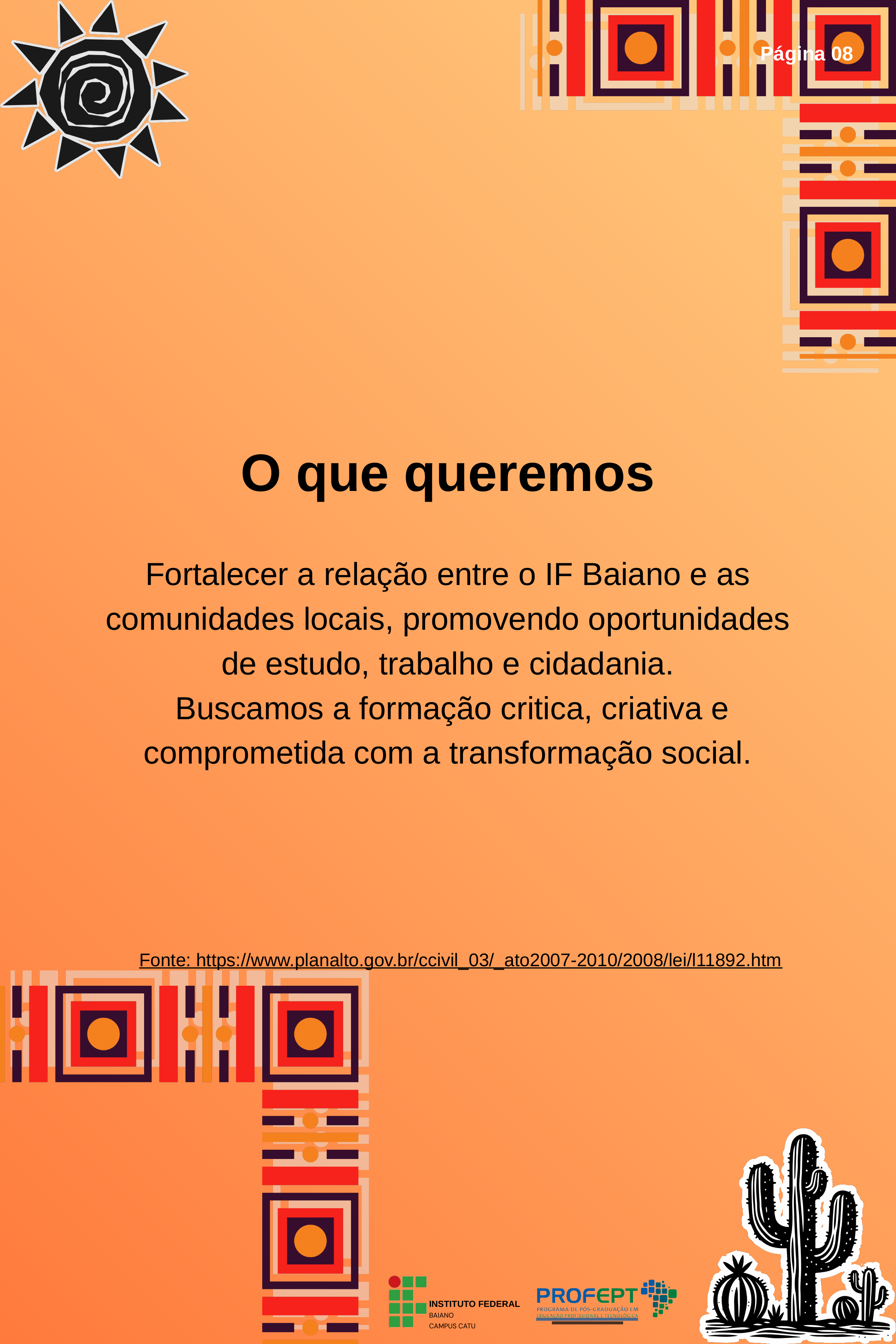

Página 08
O que queremos
Fortalecer a relação entre o IF Baiano e as comunidades locais, promovendo oportunidades de estudo, trabalho e cidadania.
 Buscamos a formação critica, criativa e comprometida com a transformação social.

Fonte: https://www.planalto.gov.br/ccivil_03/_ato2007-2010/2008/lei/l11892.htm

INSTITUTO FEDERAL
BAIANO
CAMPUS CATU